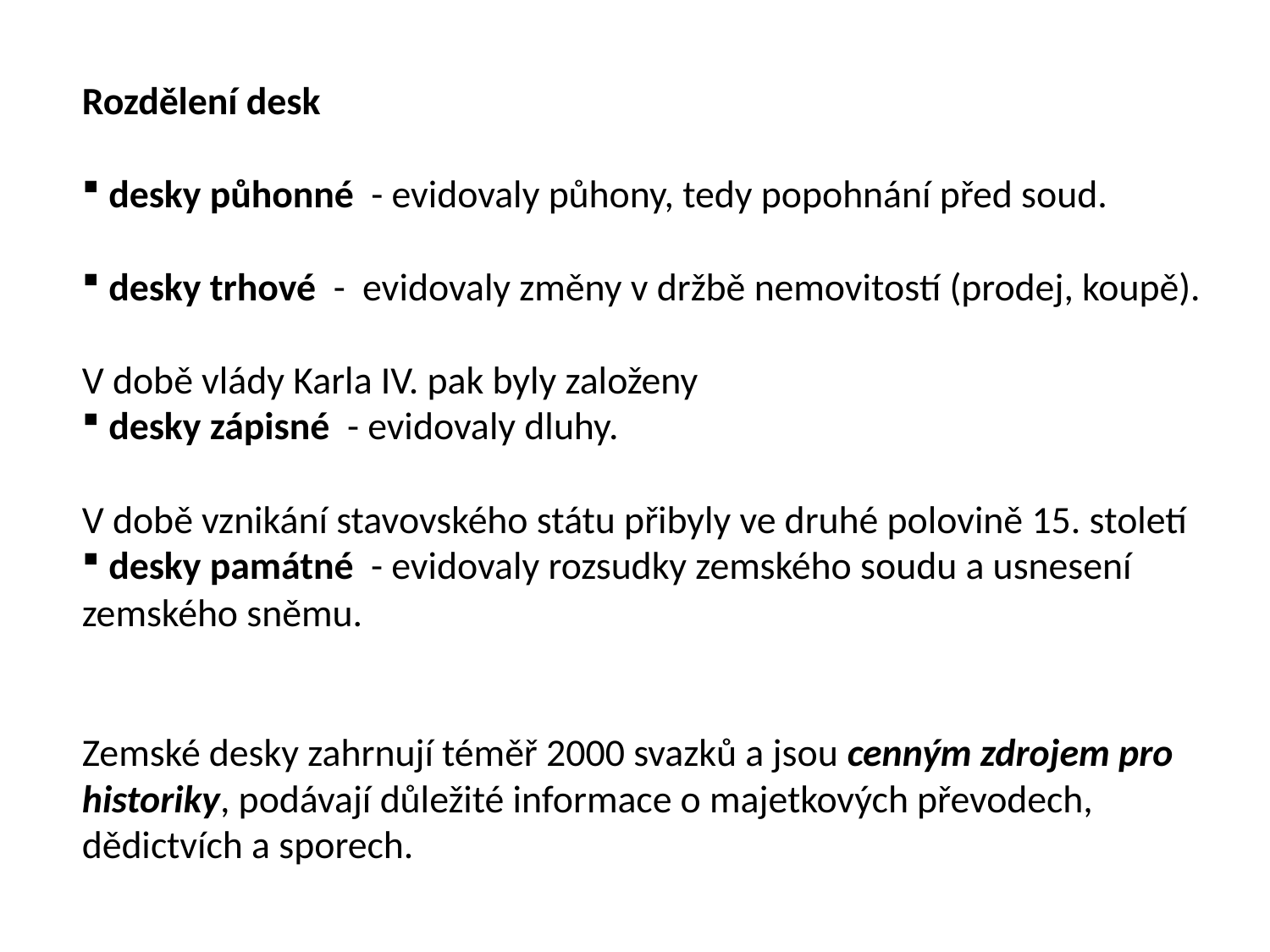

Rozdělení desk

 desky půhonné  - evidovaly půhony, tedy popohnání před soud.

 desky trhové  -  evidovaly změny v držbě nemovitostí (prodej, koupě).

V době vlády Karla IV. pak byly založeny
 desky zápisné  - evidovaly dluhy.

V době vznikání stavovského státu přibyly ve druhé polovině 15. století
 desky památné  - evidovaly rozsudky zemského soudu a usnesení zemského sněmu.

Zemské desky zahrnují téměř 2000 svazků a jsou cenným zdrojem pro historiky, podávají důležité informace o majetkových převodech, dědictvích a sporech.